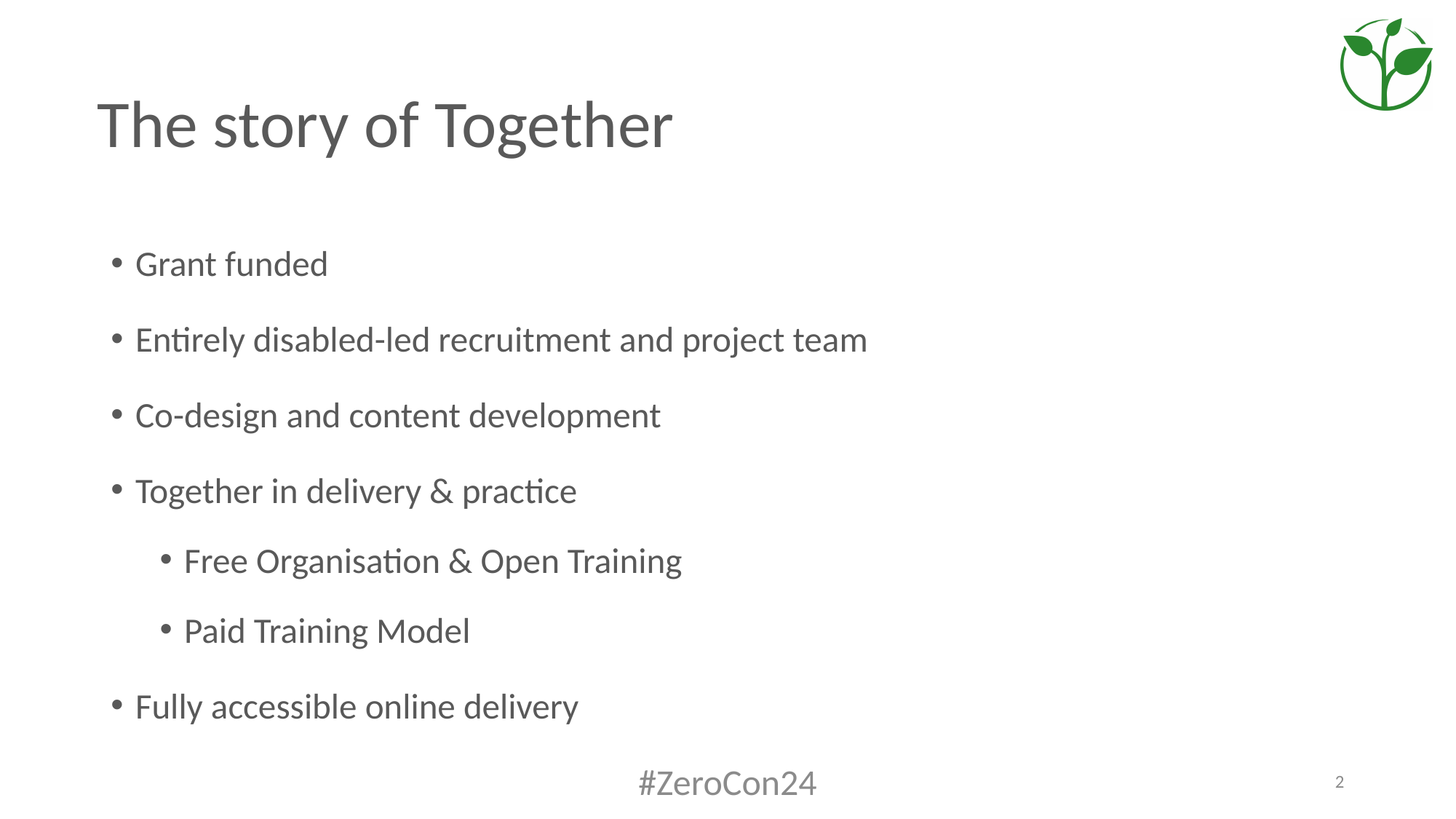

# The story of Together
Grant funded
Entirely disabled-led recruitment and project team
Co-design and content development
Together in delivery & practice
Free Organisation & Open Training
Paid Training Model
Fully accessible online delivery

#ZeroCon24
2